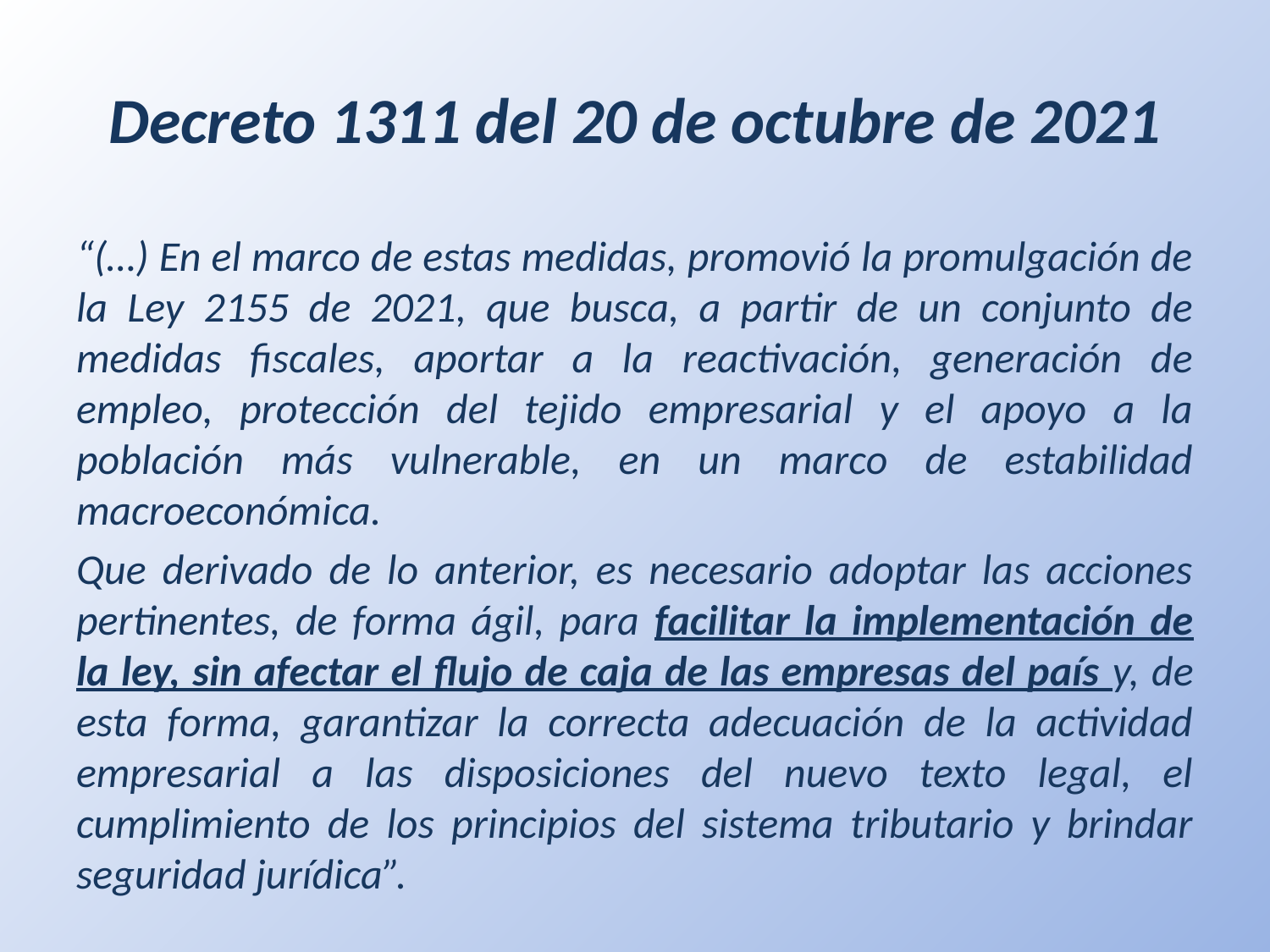

# Decreto 1311 del 20 de octubre de 2021
“(…) En el marco de estas medidas, promovió la promulgación de la Ley 2155 de 2021, que busca, a partir de un conjunto de medidas fiscales, aportar a la reactivación, generación de empleo, protección del tejido empresarial y el apoyo a la población más vulnerable, en un marco de estabilidad macroeconómica.
Que derivado de lo anterior, es necesario adoptar las acciones pertinentes, de forma ágil, para facilitar la implementación de la ley, sin afectar el flujo de caja de las empresas del país y, de esta forma, garantizar la correcta adecuación de la actividad empresarial a las disposiciones del nuevo texto legal, el cumplimiento de los principios del sistema tributario y brindar seguridad jurídica”.